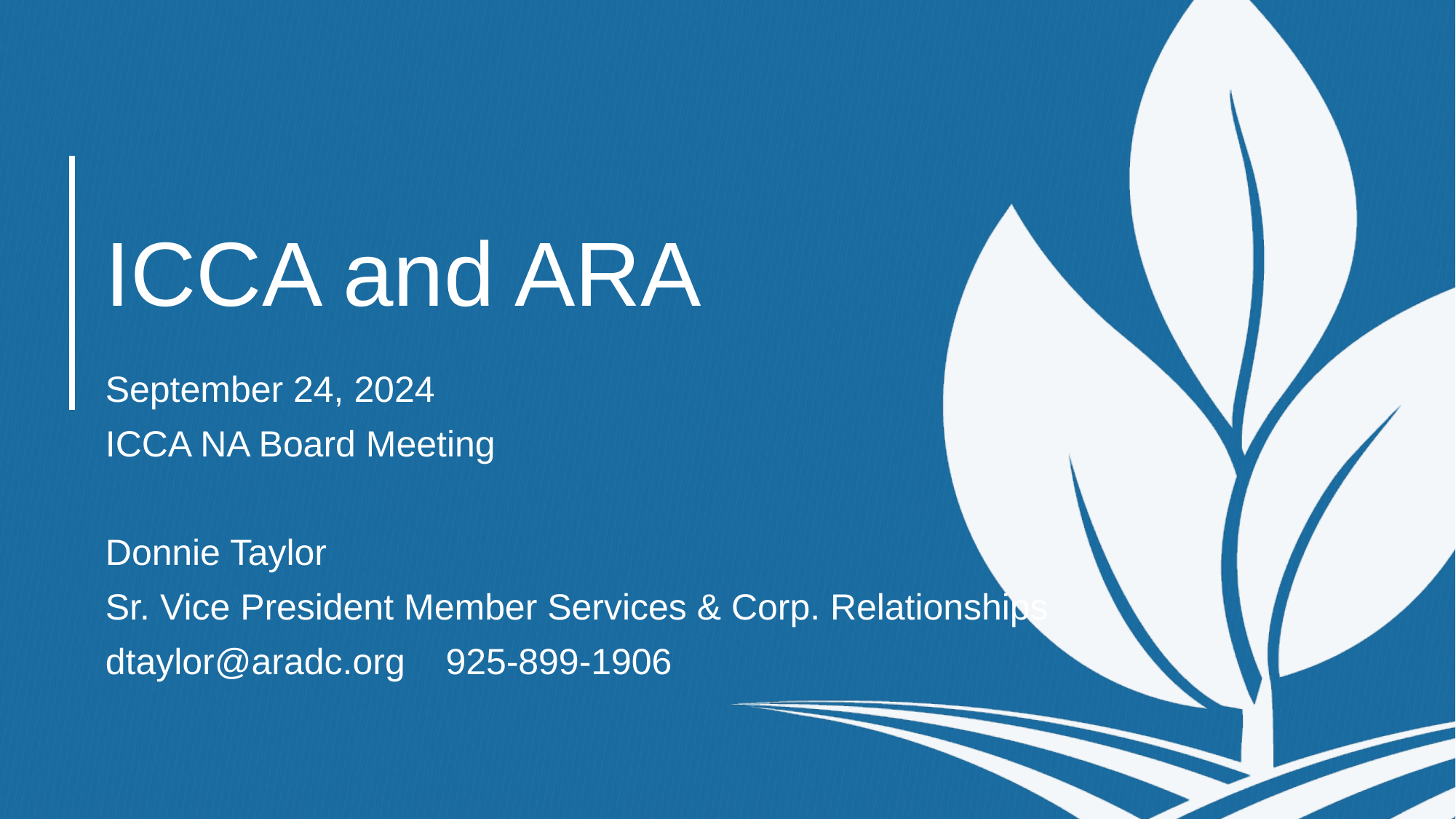

# ICCA and ARA
September 24, 2024
ICCA NA Board Meeting

Donnie Taylor
Sr. Vice President Member Services & Corp. Relationships
dtaylor@aradc.org    925-899-1906